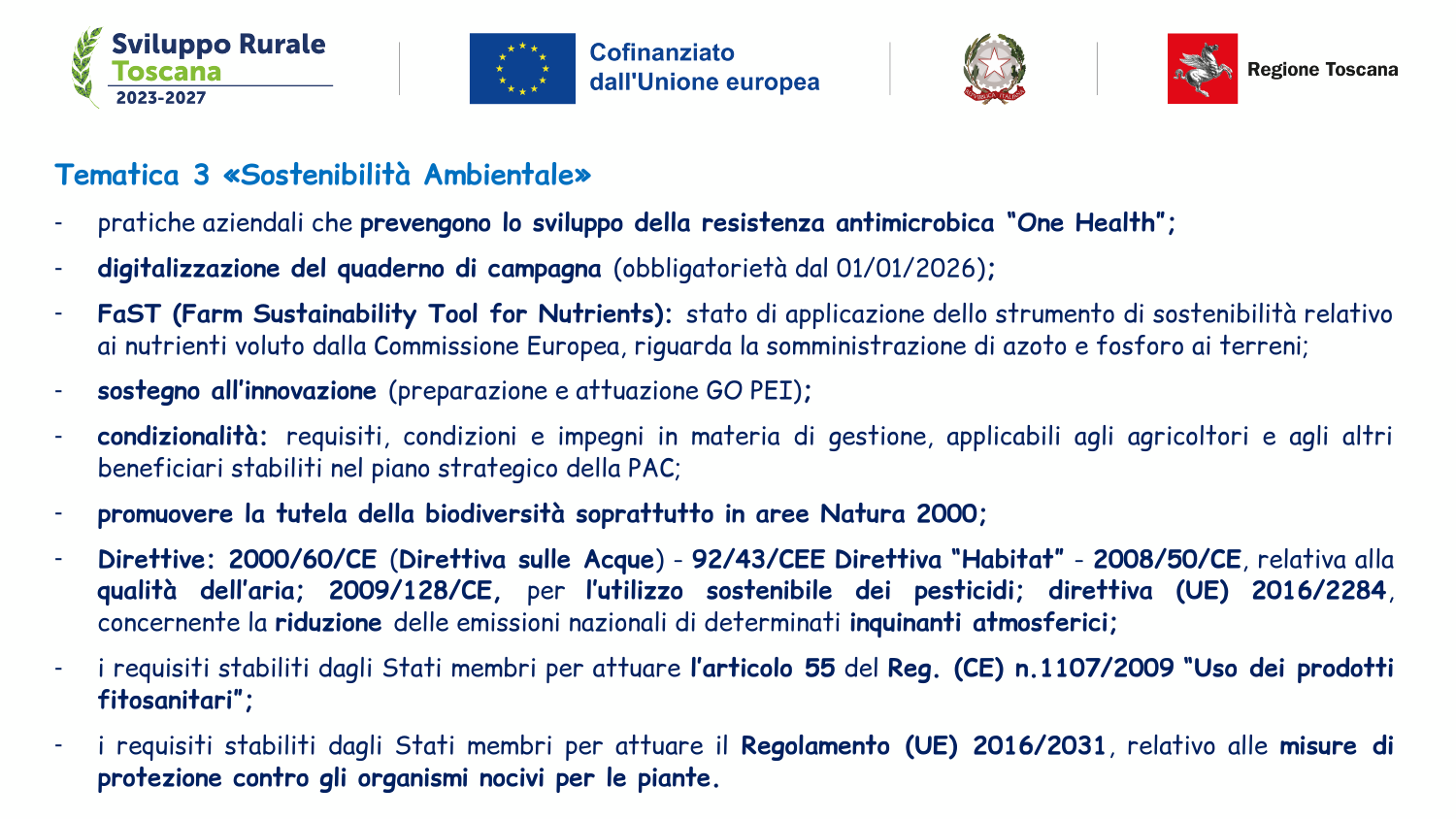

# Tematica 3 «Sostenibilità Ambientale»
pratiche aziendali che prevengono lo sviluppo della resistenza antimicrobica “One Health”;
digitalizzazione del quaderno di campagna (obbligatorietà dal 01/01/2026);
FaST (Farm Sustainability Tool for Nutrients): stato di applicazione dello strumento di sostenibilità relativo ai nutrienti voluto dalla Commissione Europea, riguarda la somministrazione di azoto e fosforo ai terreni;
sostegno all’innovazione (preparazione e attuazione GO PEI);
condizionalità: requisiti, condizioni e impegni in materia di gestione, applicabili agli agricoltori e agli altri beneficiari stabiliti nel piano strategico della PAC;
promuovere la tutela della biodiversità soprattutto in aree Natura 2000;
Direttive: 2000/60/CE (Direttiva sulle Acque) - 92/43/CEE Direttiva “Habitat” - 2008/50/CE, relativa alla qualità dell’aria; 2009/128/CE, per l’utilizzo sostenibile dei pesticidi; direttiva (UE) 2016/2284, concernente la riduzione delle emissioni nazionali di determinati inquinanti atmosferici;
i requisiti stabiliti dagli Stati membri per attuare l’articolo 55 del Reg. (CE) n.1107/2009 “Uso dei prodotti fitosanitari”;
i requisiti stabiliti dagli Stati membri per attuare il Regolamento (UE) 2016/2031, relativo alle misure di protezione contro gli organismi nocivi per le piante.